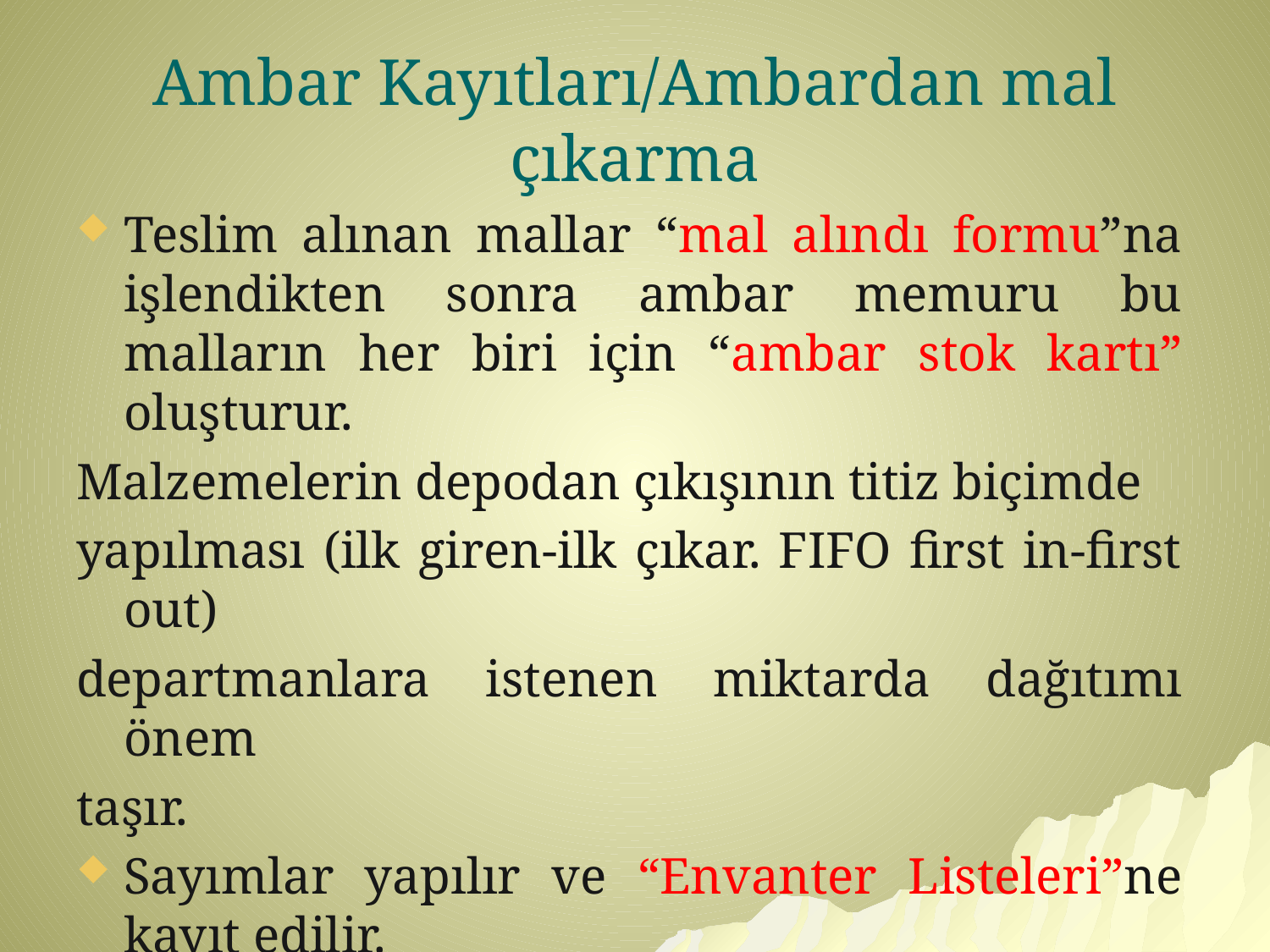

# Ambar Kayıtları/Ambardan mal çıkarma
Teslim alınan mallar “mal alındı formu”na işlendikten sonra ambar memuru bu malların her biri için “ambar stok kartı” oluşturur.
Malzemelerin depodan çıkışının titiz biçimde
yapılması (ilk giren-ilk çıkar. FIFO first in-first out)
departmanlara istenen miktarda dağıtımı önem
taşır.
Sayımlar yapılır ve “Envanter Listeleri”ne kayıt edilir.